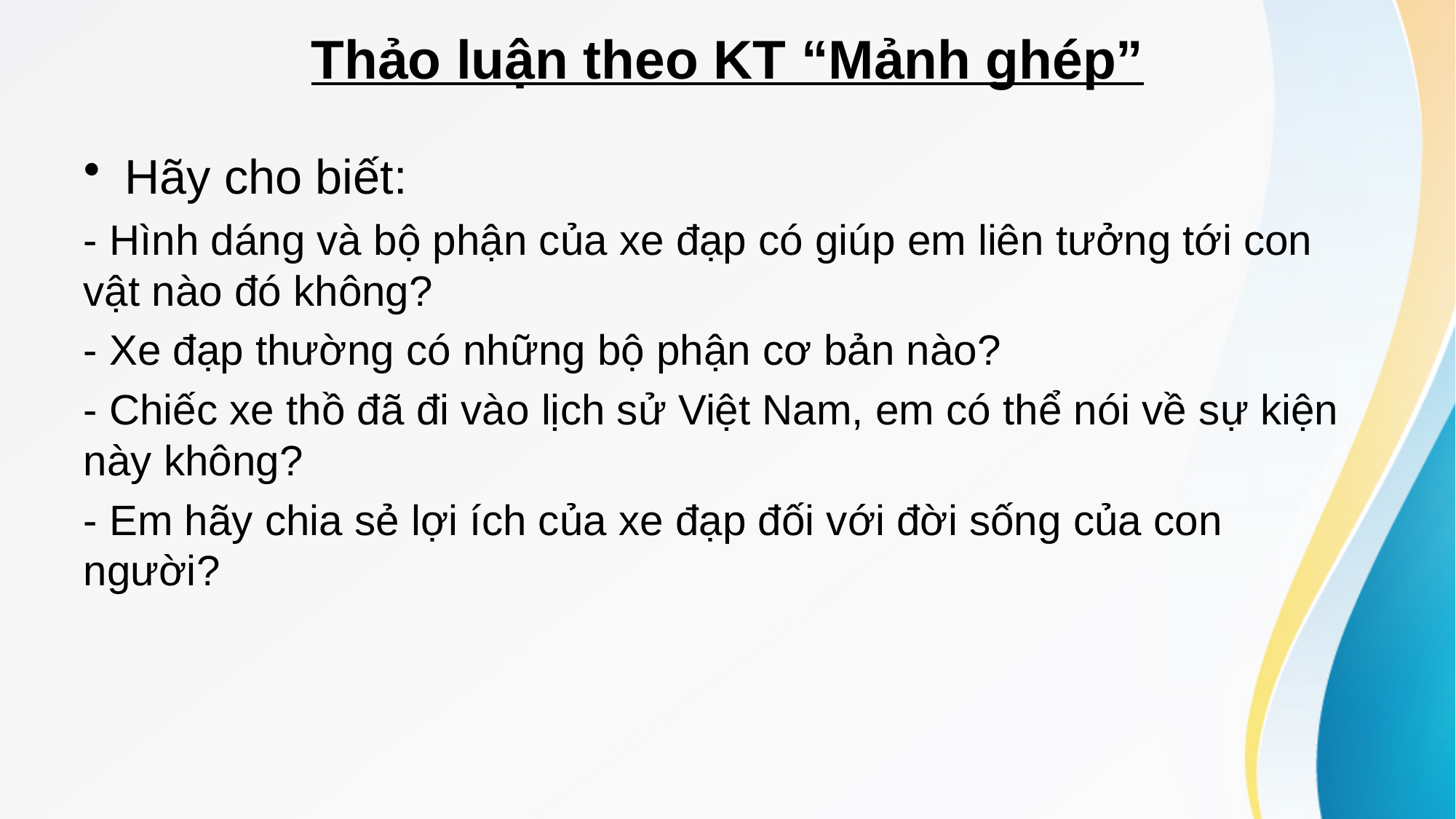

# Thảo luận theo KT “Mảnh ghép”
Hãy cho biết:
- Hình dáng và bộ phận của xe đạp có giúp em liên tưởng tới con vật nào đó không?
- Xe đạp thường có những bộ phận cơ bản nào?
- Chiếc xe thồ đã đi vào lịch sử Việt Nam, em có thể nói về sự kiện này không?
- Em hãy chia sẻ lợi ích của xe đạp đối với đời sống của con người?